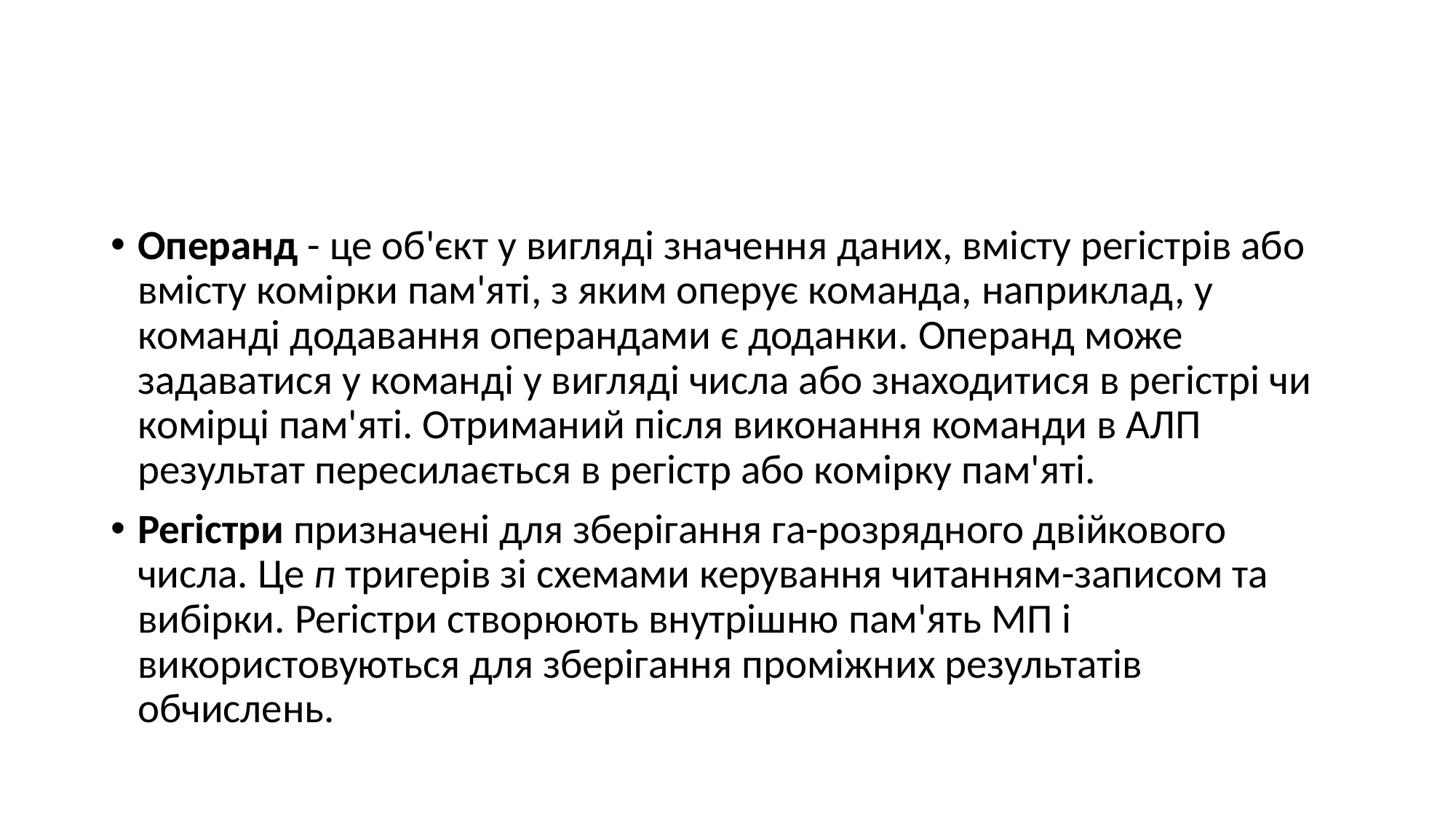

#
Операнд - це об'єкт у вигляді значення даних, вмісту регістрів або вмісту комірки пам'яті, з яким оперує команда, наприклад, у команді додавання операндами є доданки. Опе­ранд може задаватися у команді у вигляді числа або знахо­дитися в регістрі чи комірці пам'яті. Отриманий після вико­нання команди в АЛП результат пересилається в регістр або комірку пам'яті.
Регістри призначені для зберігання га-розрядного двійко­вого числа. Це п тригерів зі схемами керування читанням-записом та вибірки. Регістри створюють внутрішню пам'ять МП і використовуються для зберігання проміжних резуль­татів обчислень.